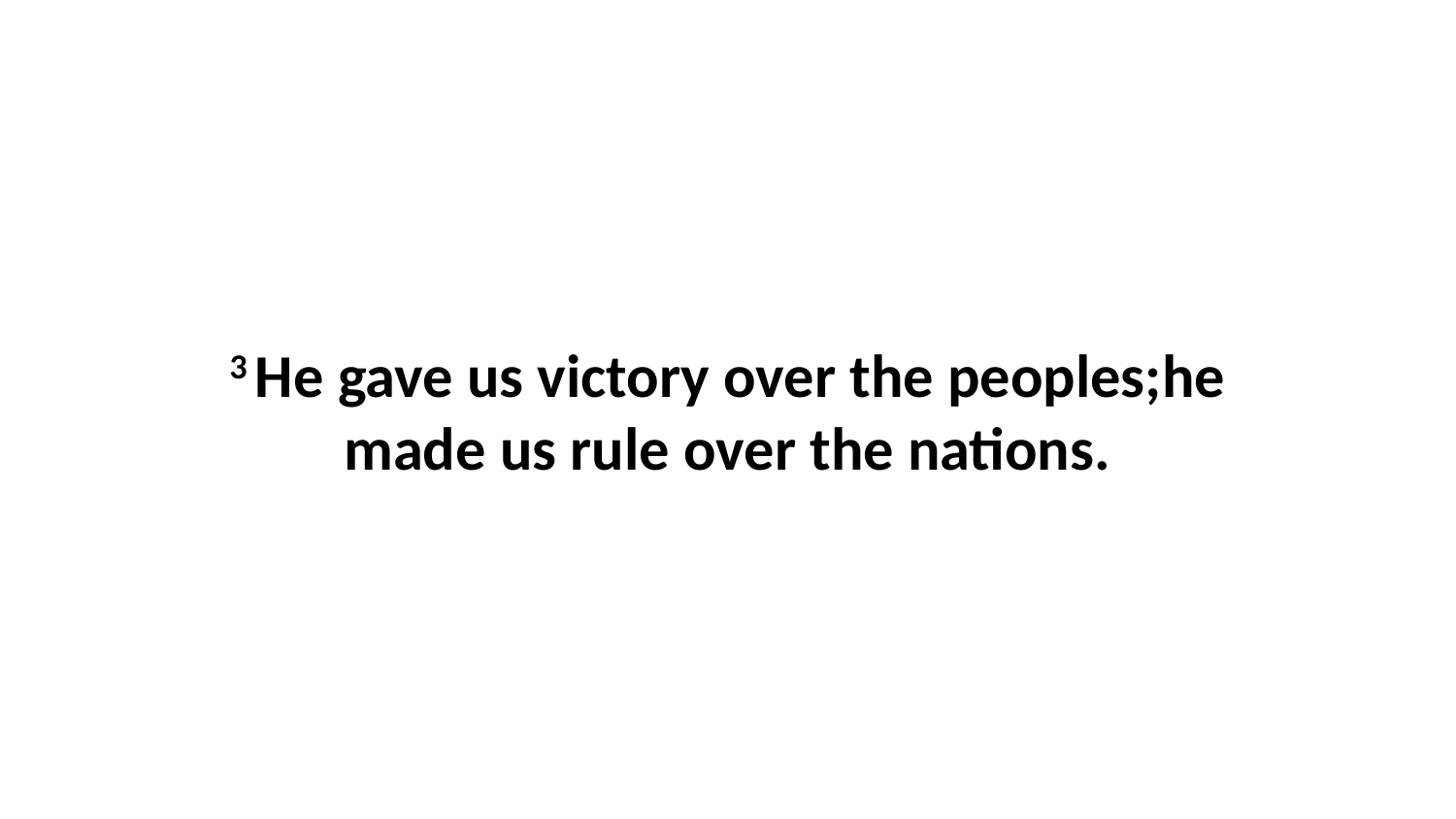

3 He gave us victory over the peoples;he made us rule over the nations.